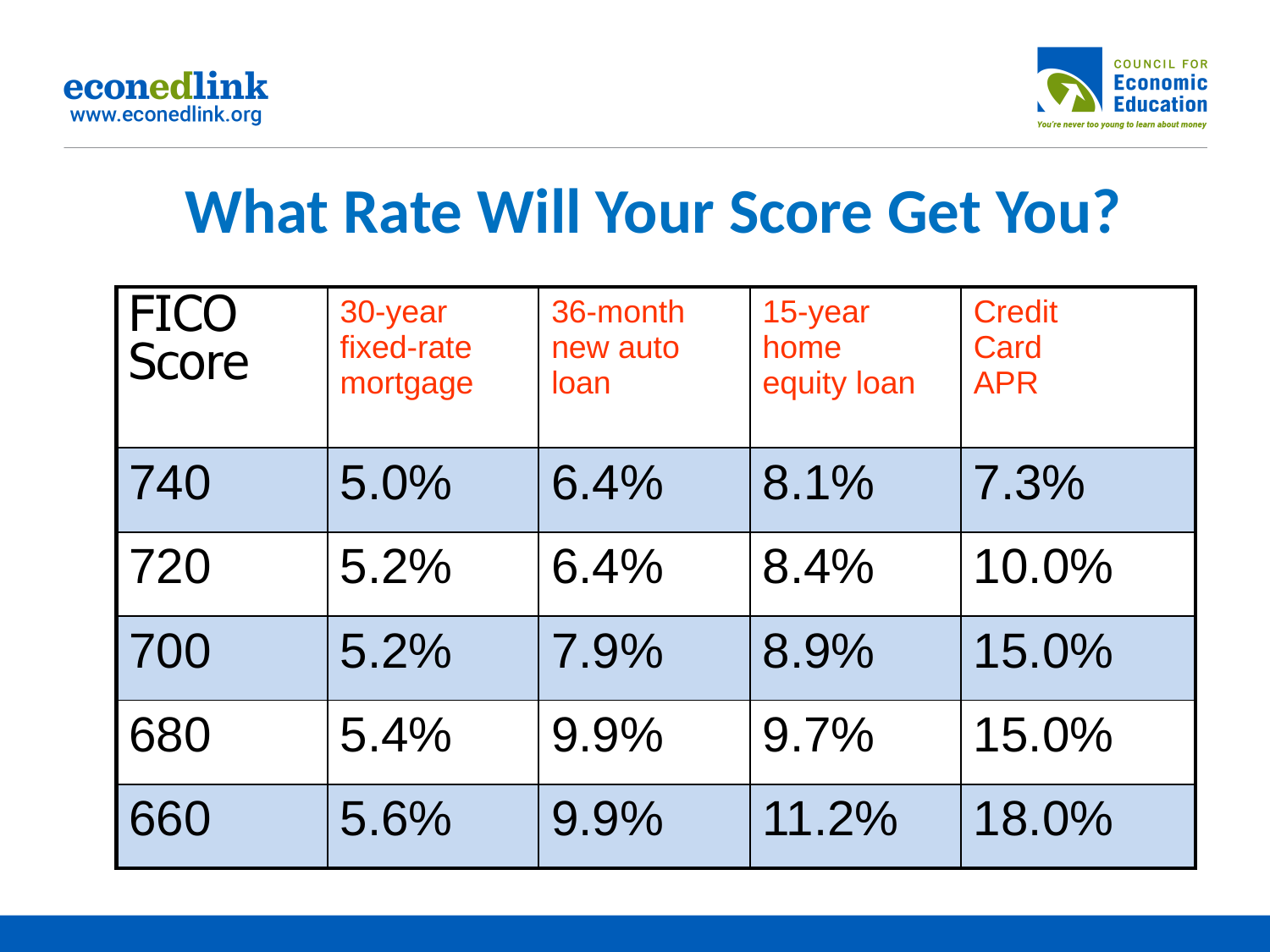

# What Rate Will Your Score Get You?
| FICO Score | 30-year fixed-rate mortgage | 36-month new auto loan | 15-year home equity loan | Credit Card APR |
| --- | --- | --- | --- | --- |
| 740 | 5.0% | 6.4% | 8.1% | 7.3% |
| 720 | 5.2% | 6.4% | 8.4% | 10.0% |
| 700 | 5.2% | 7.9% | 8.9% | 15.0% |
| 680 | 5.4% | 9.9% | 9.7% | 15.0% |
| 660 | 5.6% | 9.9% | 11.2% | 18.0% |